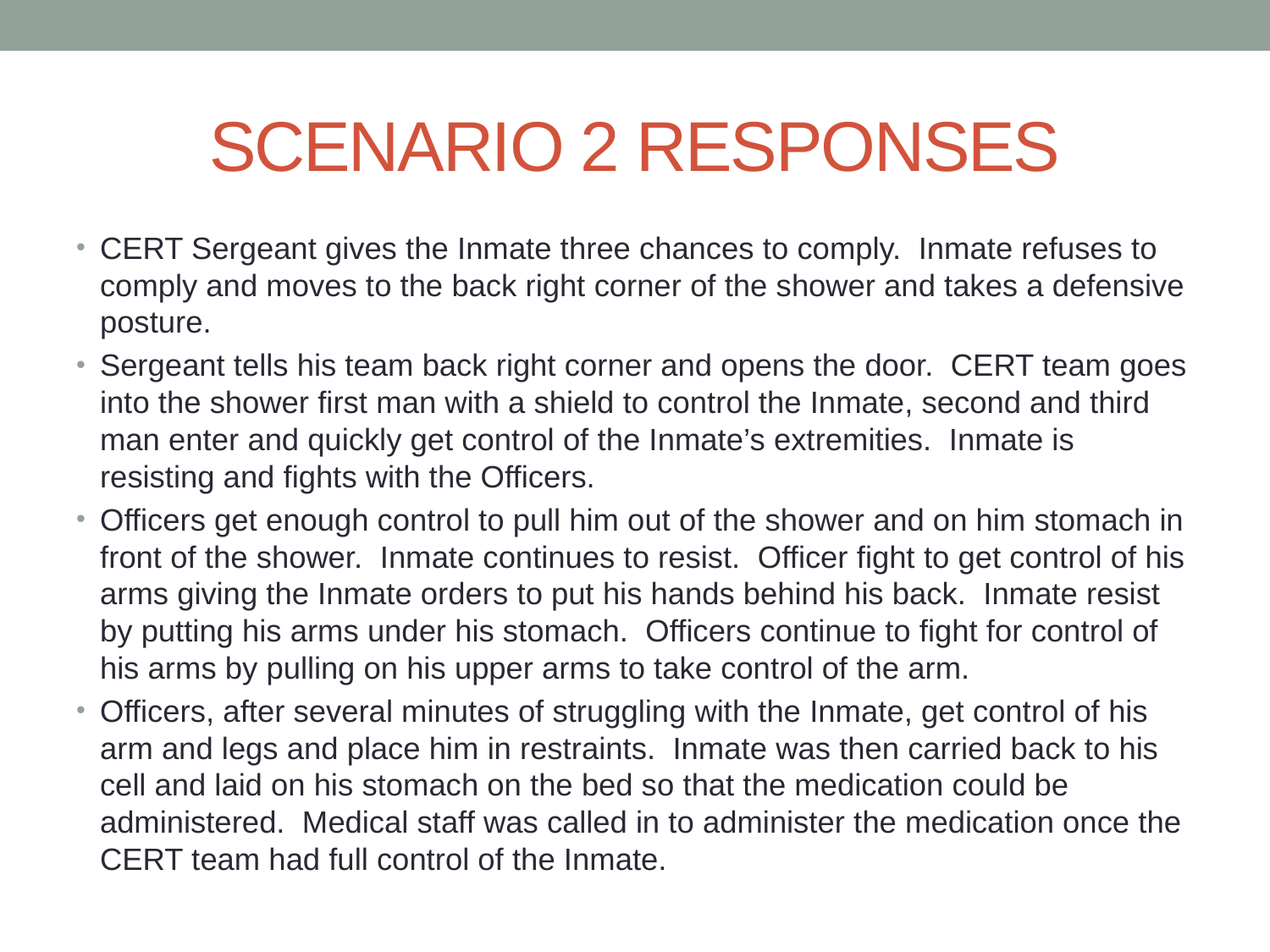

# SCENARIO 2 RESPONSES
CERT Sergeant gives the Inmate three chances to comply.  Inmate refuses to comply and moves to the back right corner of the shower and takes a defensive posture.
Sergeant tells his team back right corner and opens the door.  CERT team goes into the shower first man with a shield to control the Inmate, second and third man enter and quickly get control of the Inmate’s extremities.  Inmate is resisting and fights with the Officers.
Officers get enough control to pull him out of the shower and on him stomach in front of the shower.  Inmate continues to resist.  Officer fight to get control of his arms giving the Inmate orders to put his hands behind his back.  Inmate resist by putting his arms under his stomach.  Officers continue to fight for control of his arms by pulling on his upper arms to take control of the arm.
Officers, after several minutes of struggling with the Inmate, get control of his arm and legs and place him in restraints.  Inmate was then carried back to his cell and laid on his stomach on the bed so that the medication could be administered.  Medical staff was called in to administer the medication once the CERT team had full control of the Inmate.